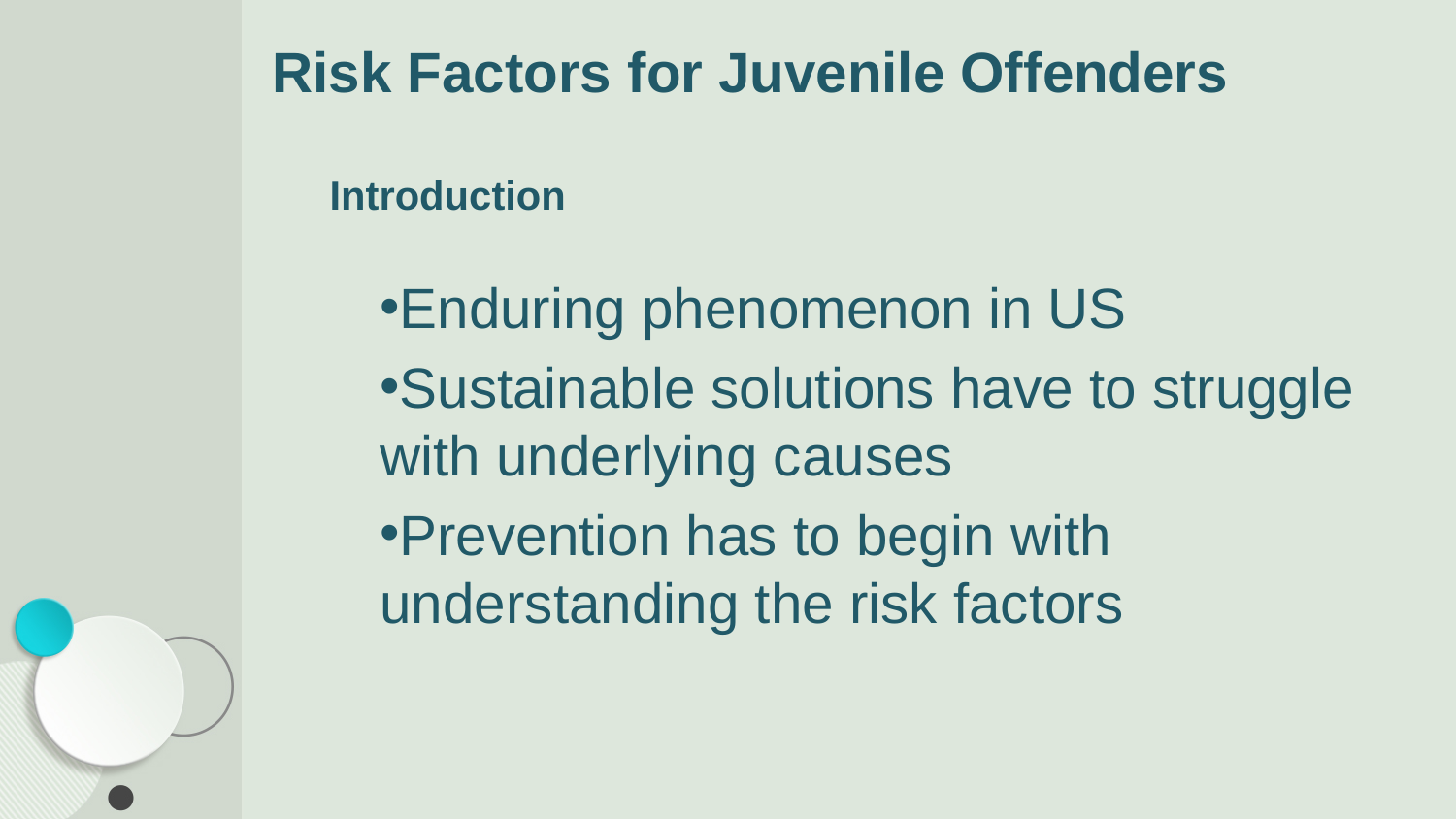

# Risk Factors for Juvenile Offenders
Introduction
Enduring phenomenon in US
Sustainable solutions have to struggle with underlying causes
Prevention has to begin with understanding the risk factors